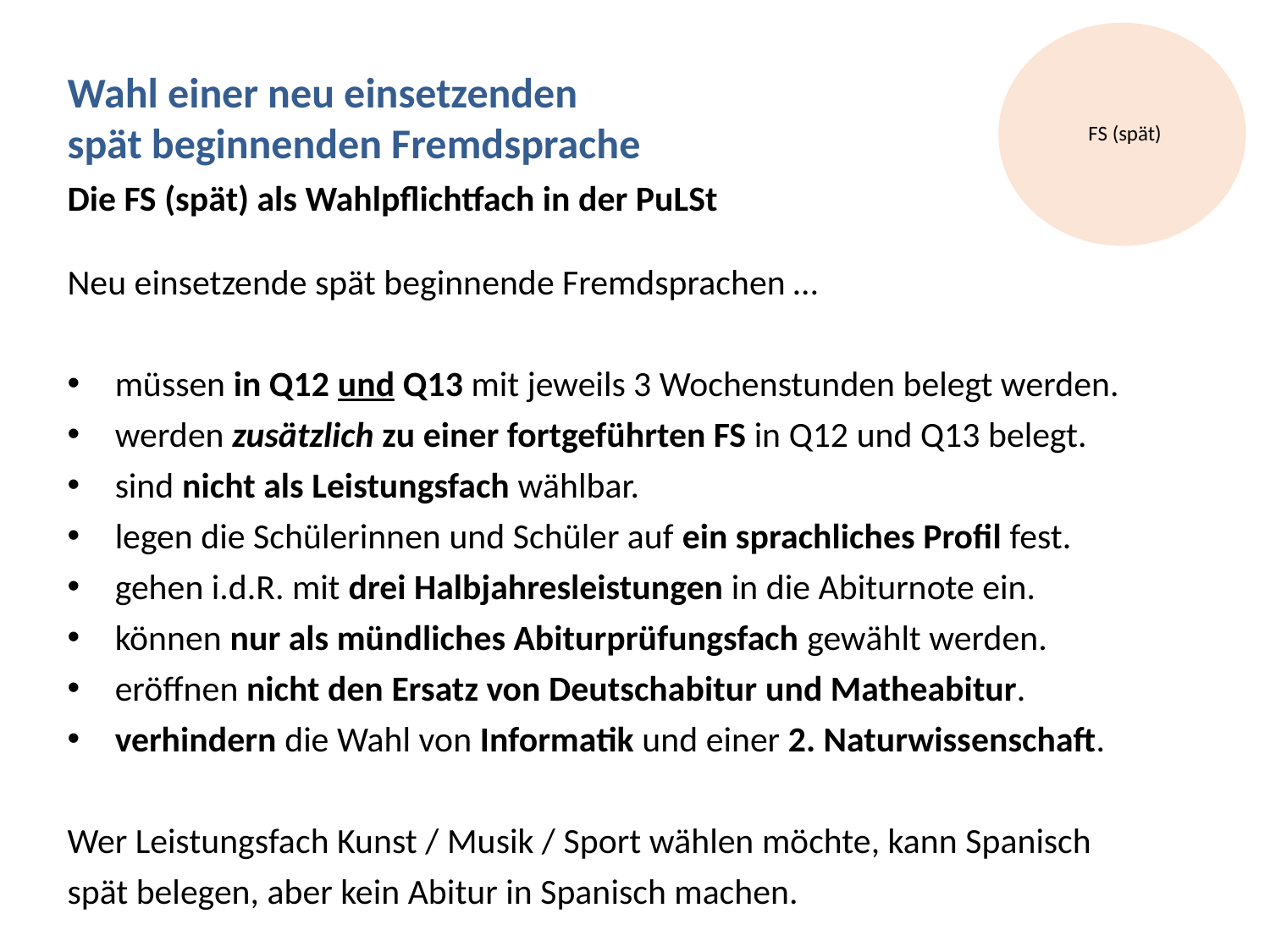

Wahl einer neu einsetzenden
spät beginnenden Fremdsprache
FS (spät)
Die FS (spät) als Wahlpflichtfach in der PuLSt
Neu einsetzende spät beginnende Fremdsprachen …

müssen in Q12 und Q13 mit jeweils 3 Wochenstunden belegt werden.
werden zusätzlich zu einer fortgeführten FS in Q12 und Q13 belegt.
sind nicht als Leistungsfach wählbar.
legen die Schülerinnen und Schüler auf ein sprachliches Profil fest.
gehen i.d.R. mit drei Halbjahresleistungen in die Abiturnote ein.
können nur als mündliches Abiturprüfungsfach gewählt werden.
eröffnen nicht den Ersatz von Deutschabitur und Matheabitur.
verhindern die Wahl von Informatik und einer 2. Naturwissenschaft.

Wer Leistungsfach Kunst / Musik / Sport wählen möchte, kann Spanisch spät belegen, aber kein Abitur in Spanisch machen.